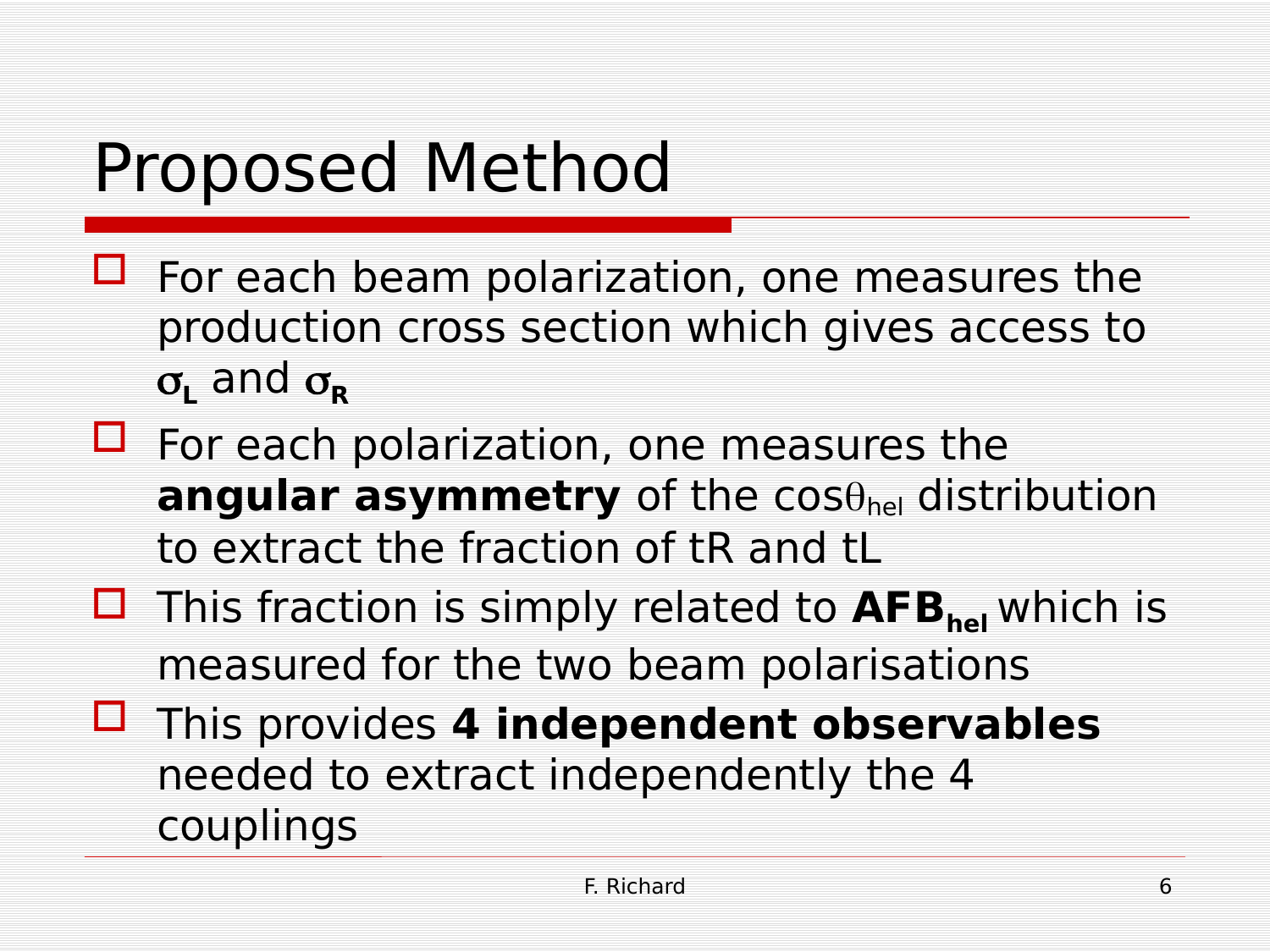

# Proposed Method
For each beam polarization, one measures the production cross section which gives access to σL and σR
For each polarization, one measures the angular asymmetry of the cosθhel distribution to extract the fraction of tR and tL
This fraction is simply related to AFBhel which is measured for the two beam polarisations
This provides 4 independent observables needed to extract independently the 4 couplings

F. Richard
6